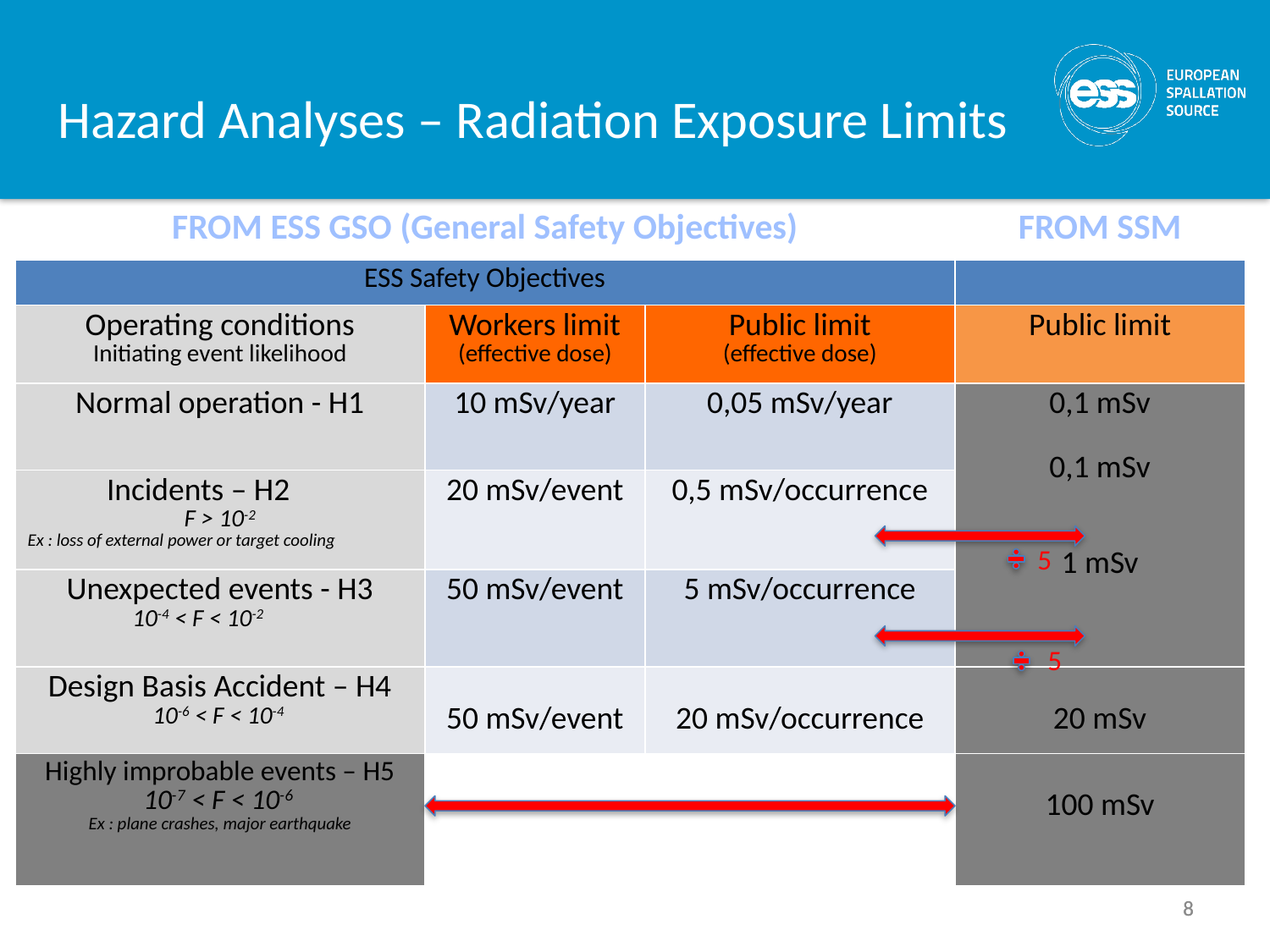

# Hazard Analyses – Radiation Exposure Limits
| FROM ESS GSO (General Safety Objectives) |  |  | FROM SSM |
| --- | --- | --- | --- |
| ESS Safety Objectives |  |  |  |
| Operating conditions Initiating event likelihood | Workers limit (effective dose) | Public limit (effective dose) | Public limit |
| Normal operation - H1 | 10 mSv/year | 0,05 mSv/year | 0,1 mSv 0,1 mSv 1 mSv |
| Incidents – H2 F > 10-2 Ex : loss of external power or target cooling | 20 mSv/event | 0,5 mSv/occurrence |  |
| Unexpected events - H3 10-4 < F < 10-2 | 50 mSv/event | 5 mSv/occurrence |  |
| Design Basis Accident – H4 10-6 < F < 10-4 | 50 mSv/event | 20 mSv/occurrence | 20 mSv |
| Highly improbable events – H5 10-7 < F < 10-6 Ex : plane crashes, major earthquake |  |  | 100 mSv |

5

5

8
8